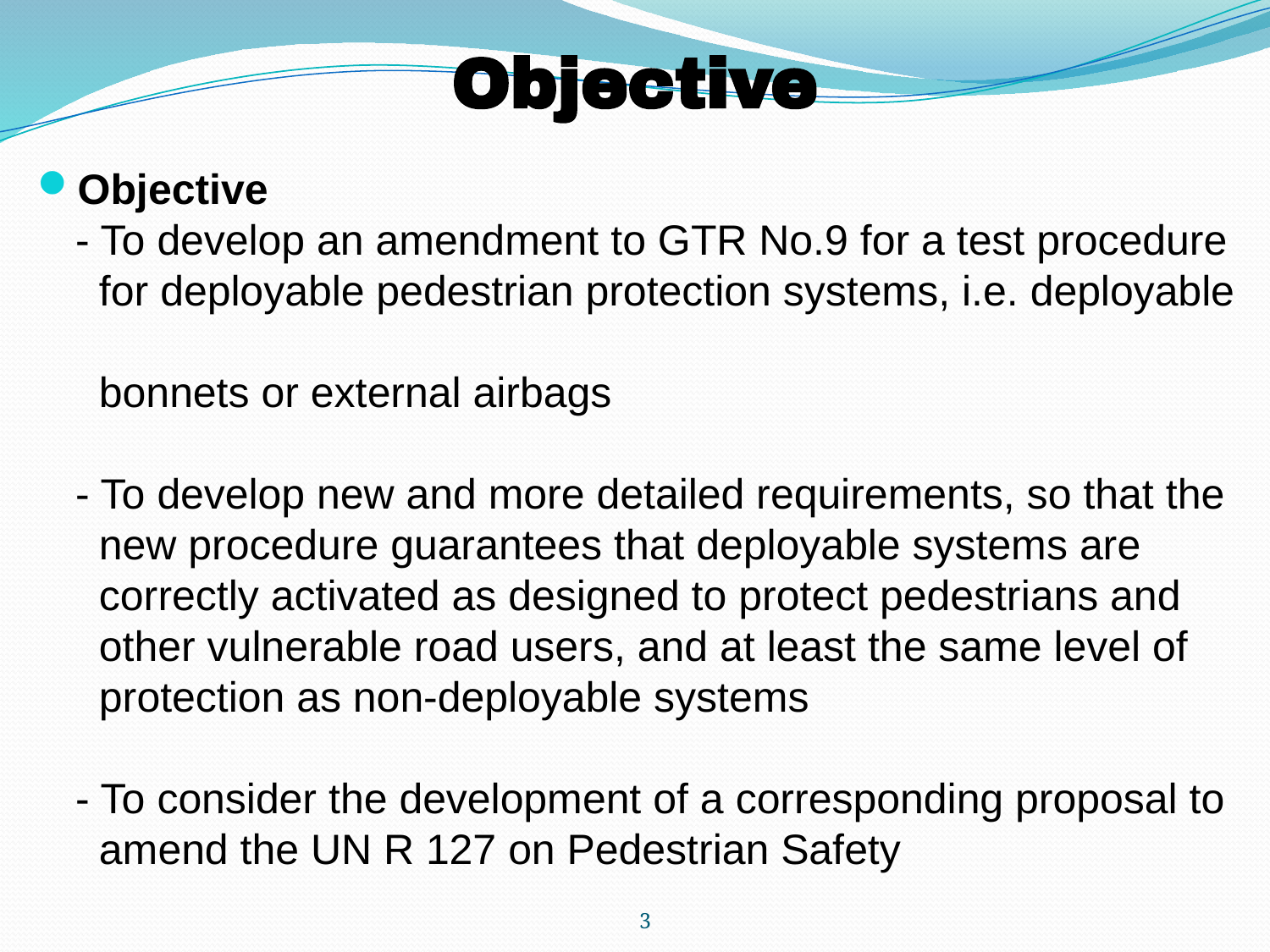

# Objective
Objective
- To develop an amendment to GTR No.9 for a test procedure
  for deployable pedestrian protection systems, i.e. deployable
  bonnets or external airbags
- To develop new and more detailed requirements, so that the
  new procedure guarantees that deployable systems are
  correctly activated as designed to protect pedestrians and
  other vulnerable road users, and at least the same level of
  protection as non-deployable systems
- To consider the development of a corresponding proposal to
  amend the UN R 127 on Pedestrian Safety
3